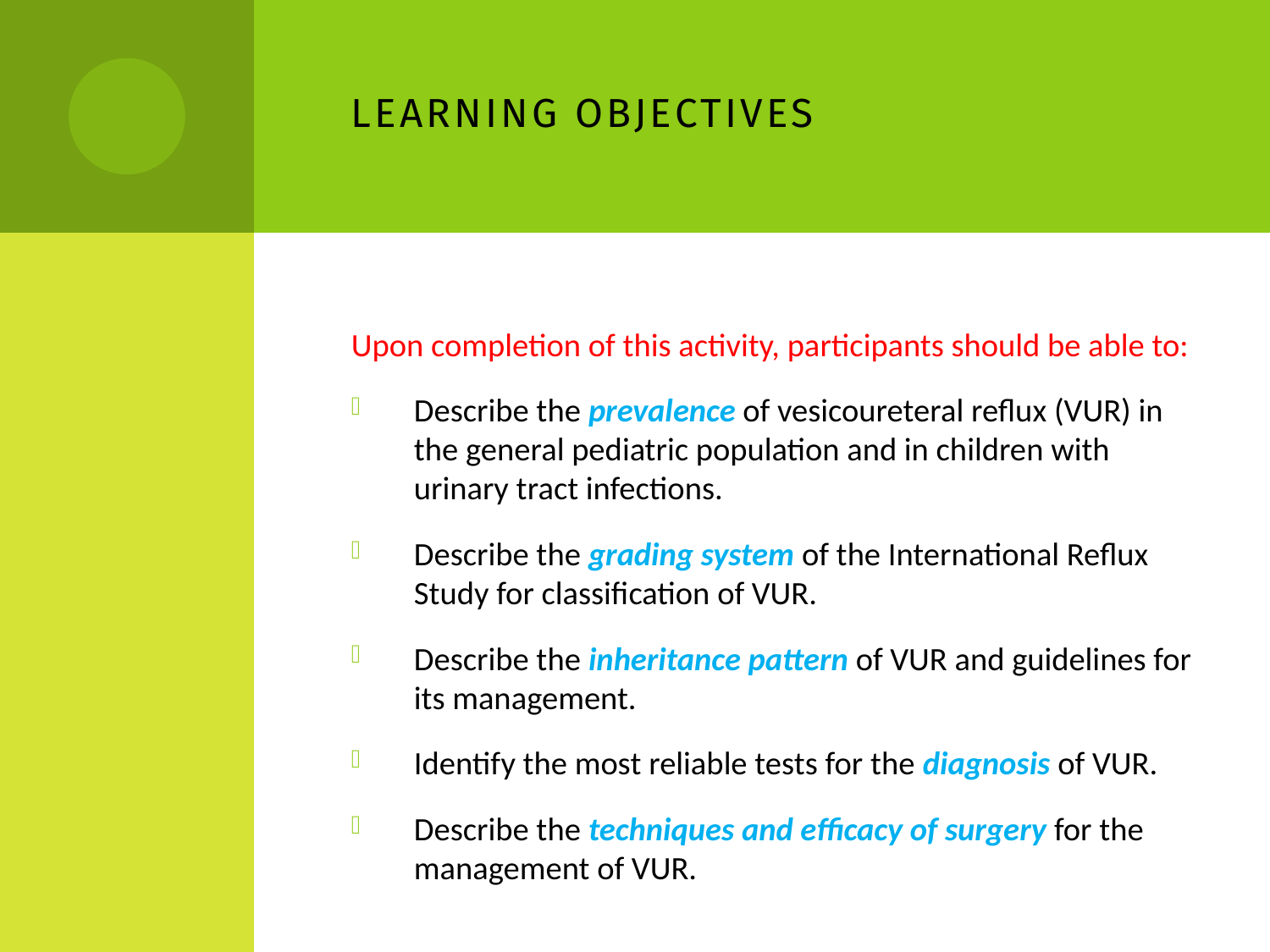

# Learning objectives
Upon completion of this activity, participants should be able to:
Describe the prevalence of vesicoureteral reflux (VUR) in the general pediatric population and in children with urinary tract infections.
Describe the grading system of the International Reflux Study for classification of VUR.
Describe the inheritance pattern of VUR and guidelines for its management.
Identify the most reliable tests for the diagnosis of VUR.
Describe the techniques and efficacy of surgery for the management of VUR.